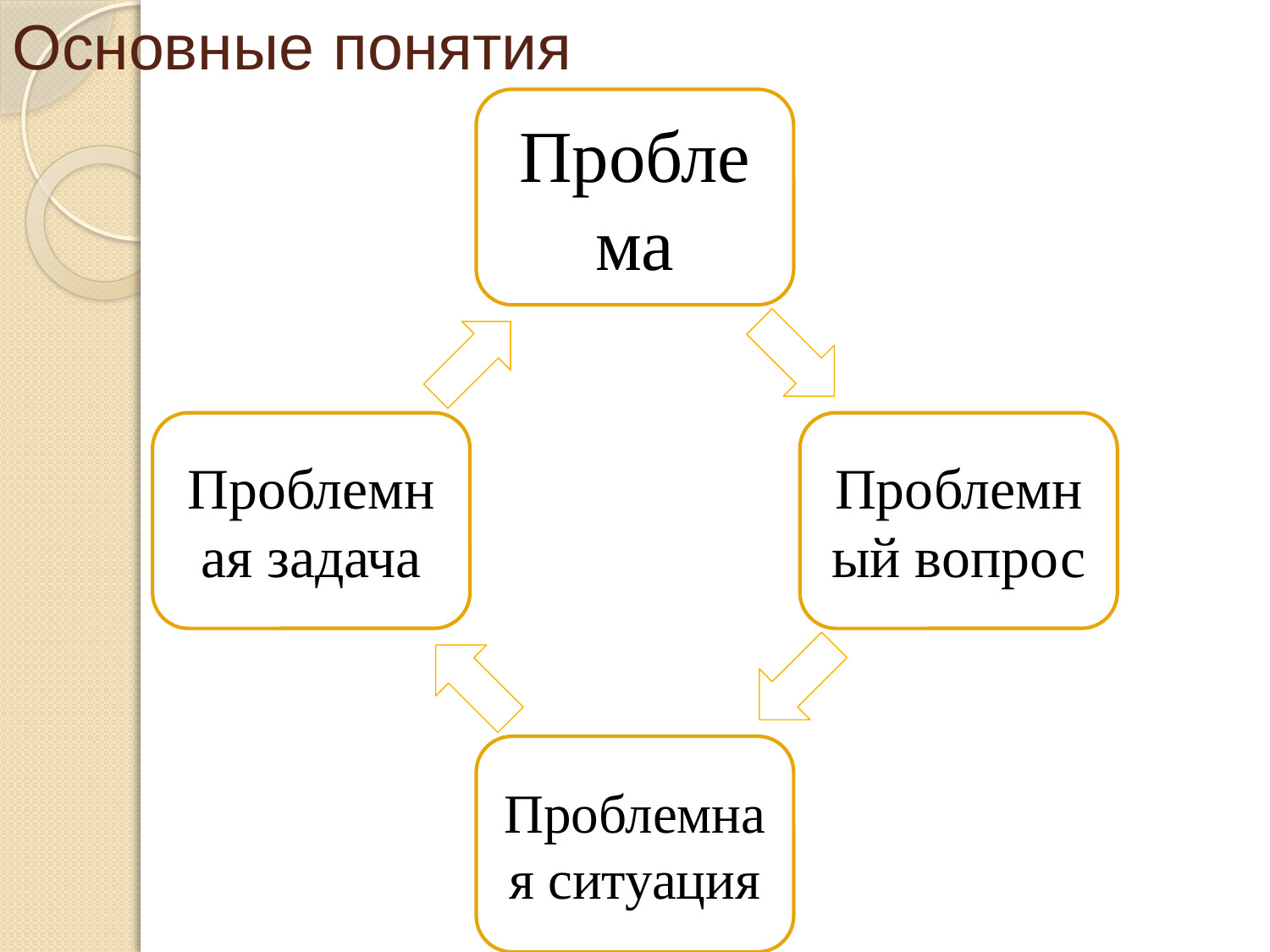

# Основные понятия
Проблема
Проблемный вопрос
Проблемная задача
Проблемная ситуация